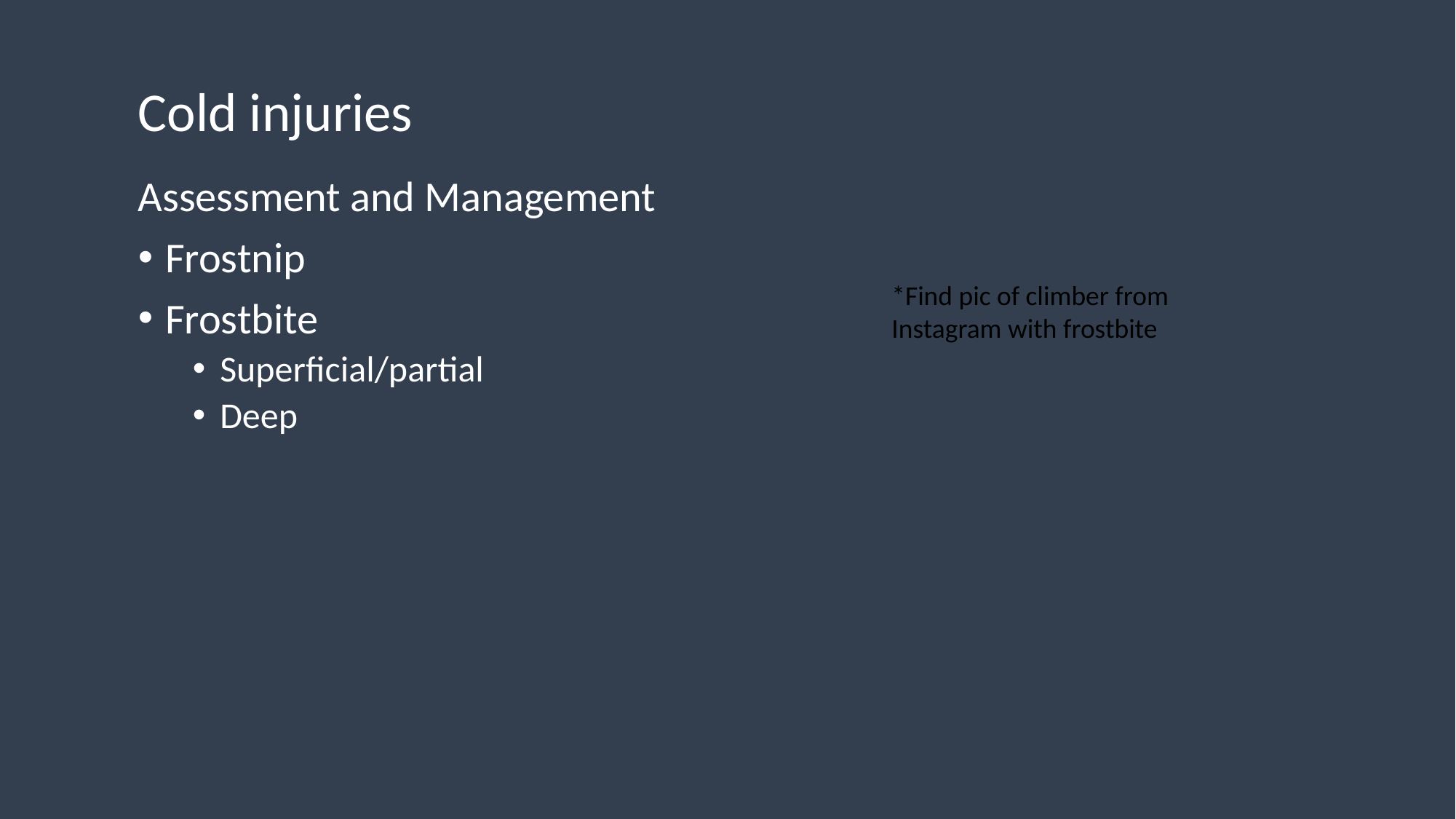

# Cold injuries
Assessment and Management
Frostnip
Frostbite
Superficial/partial
Deep
*Find pic of climber from Instagram with frostbite